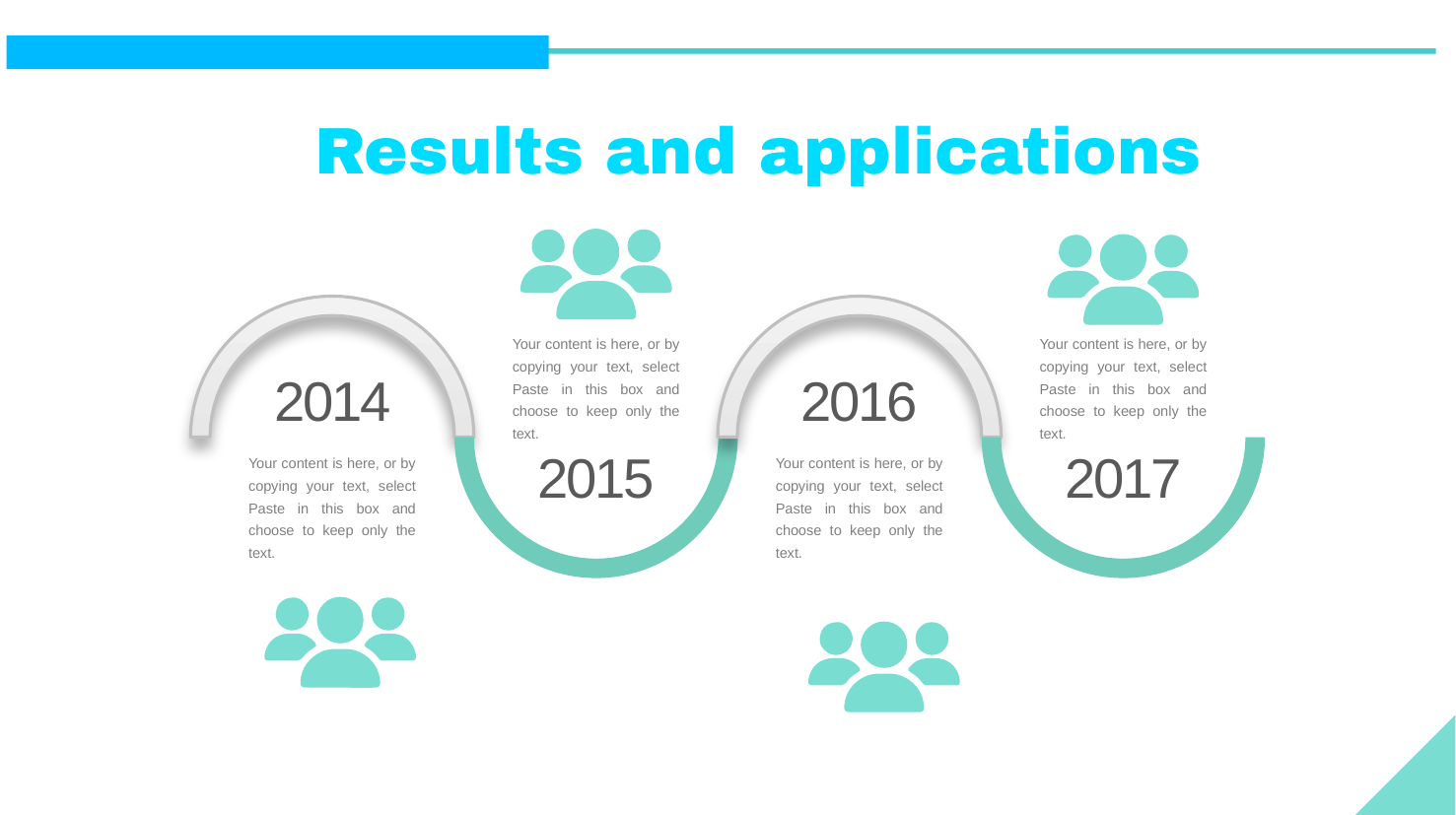

Results and applications

Your content is here, or by copying your text, select Paste in this box and choose to keep only the text.
Your content is here, or by copying your text, select Paste in this box and choose to keep only the text.
2014
2016
2015
2017
Your content is here, or by copying your text, select Paste in this box and choose to keep only the text.
Your content is here, or by copying your text, select Paste in this box and choose to keep only the text.